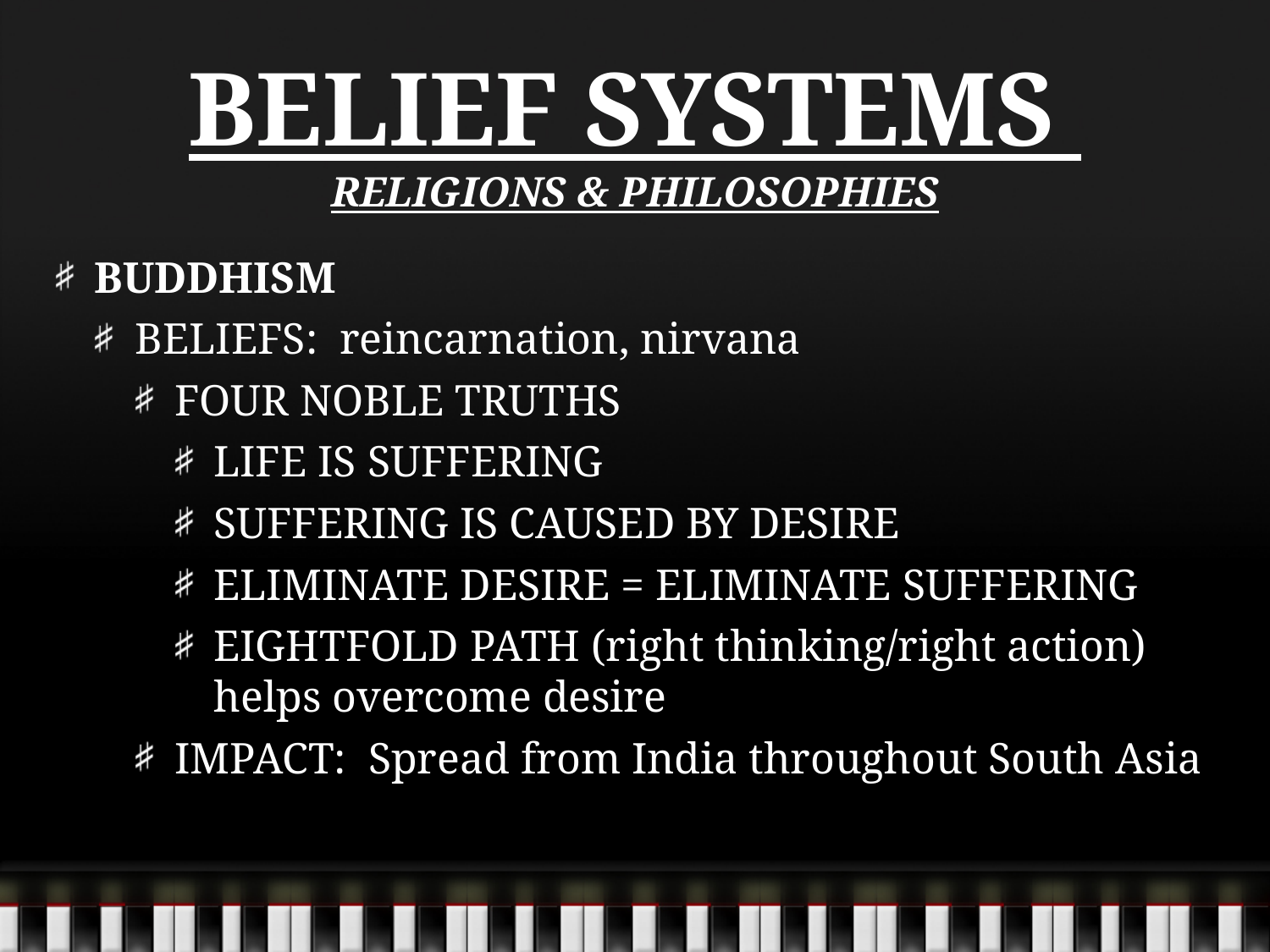

# BELIEF SYSTEMS RELIGIONS & PHILOSOPHIES
BUDDHISM
BELIEFS:  reincarnation, nirvana
FOUR NOBLE TRUTHS
LIFE IS SUFFERING
SUFFERING IS CAUSED BY DESIRE
ELIMINATE DESIRE = ELIMINATE SUFFERING
EIGHTFOLD PATH (right thinking/right action) helps overcome desire
IMPACT:  Spread from India throughout South Asia